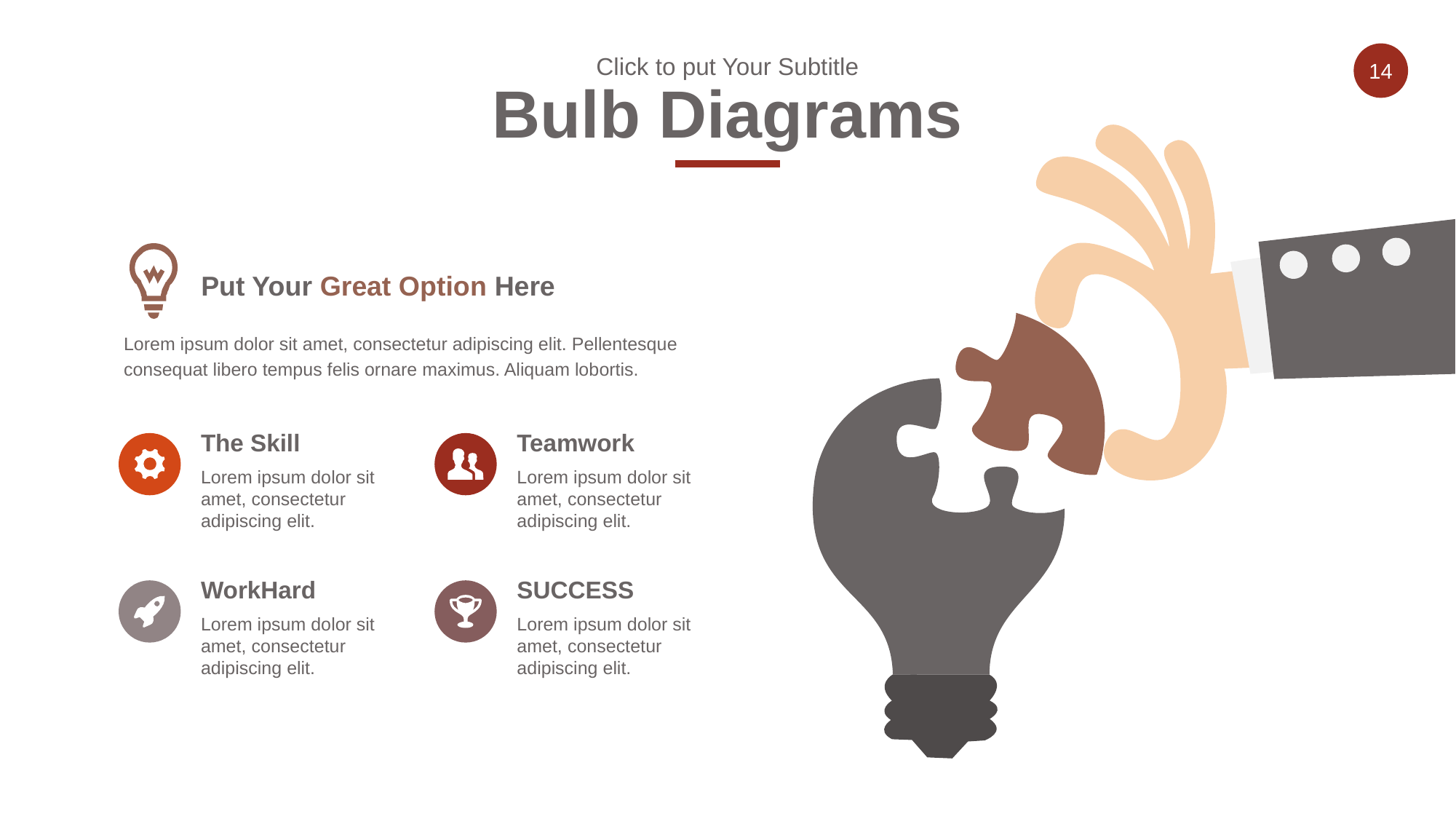

Click to put Your Subtitle
Bulb Diagrams

Put Your Great Option Here
Lorem ipsum dolor sit amet, consectetur adipiscing elit. Pellentesque consequat libero tempus felis ornare maximus. Aliquam lobortis.

The Skill
Teamwork

Lorem ipsum dolor sit amet, consectetur adipiscing elit.
Lorem ipsum dolor sit amet, consectetur adipiscing elit.
WorkHard
SUCCESS

Lorem ipsum dolor sit amet, consectetur adipiscing elit.
Lorem ipsum dolor sit amet, consectetur adipiscing elit.